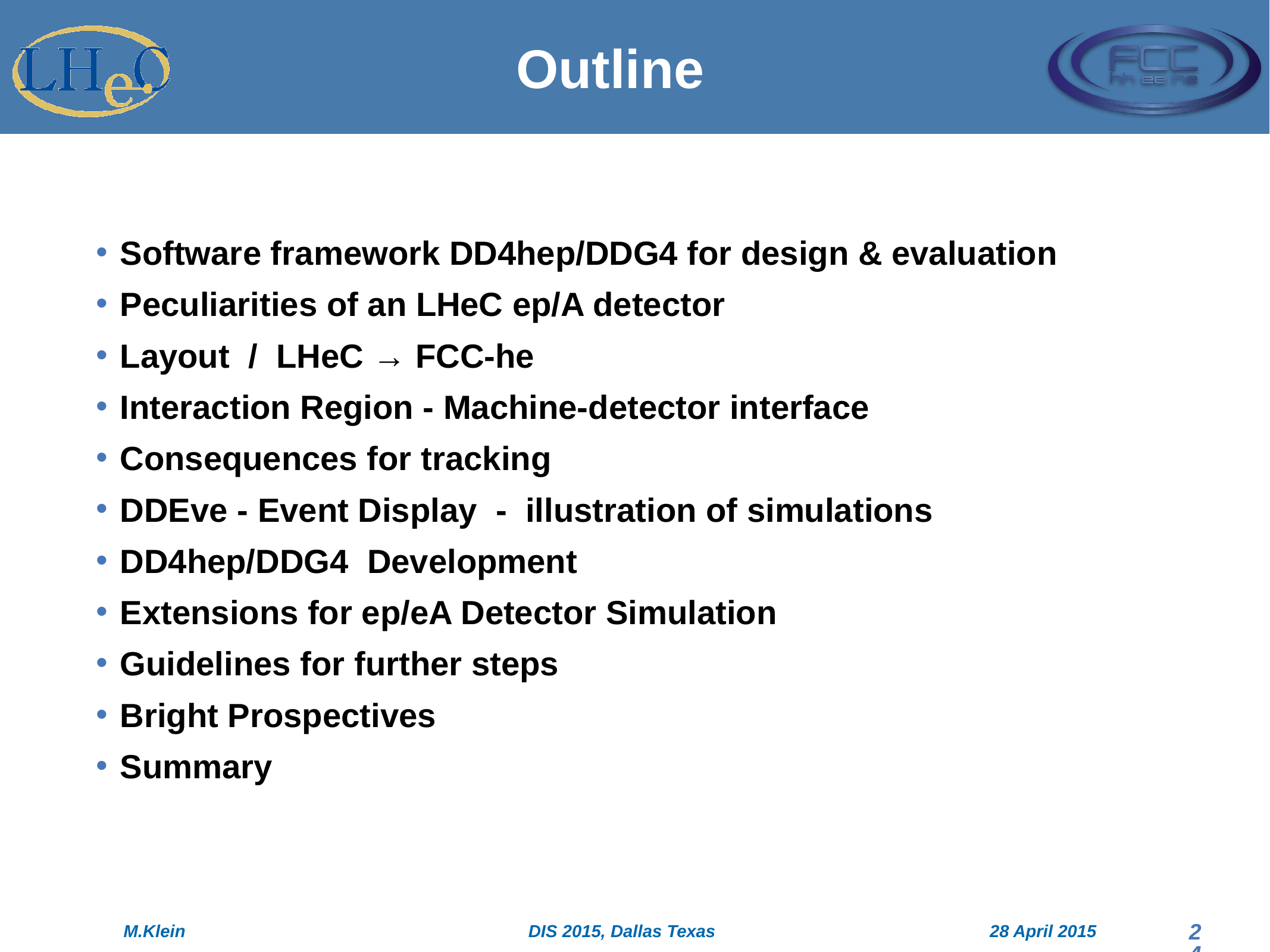

# Outline
Software framework DD4hep/DDG4 for design & evaluation
Peculiarities of an LHeC ep/A detector
Layout  /  LHeC → FCC-he
Interaction Region - Machine-detector interface
Consequences for tracking
DDEve - Event Display  -  illustration of simulations
DD4hep/DDG4  Development
Extensions for ep/eA Detector Simulation
Guidelines for further steps
Bright Prospectives
Summary
24